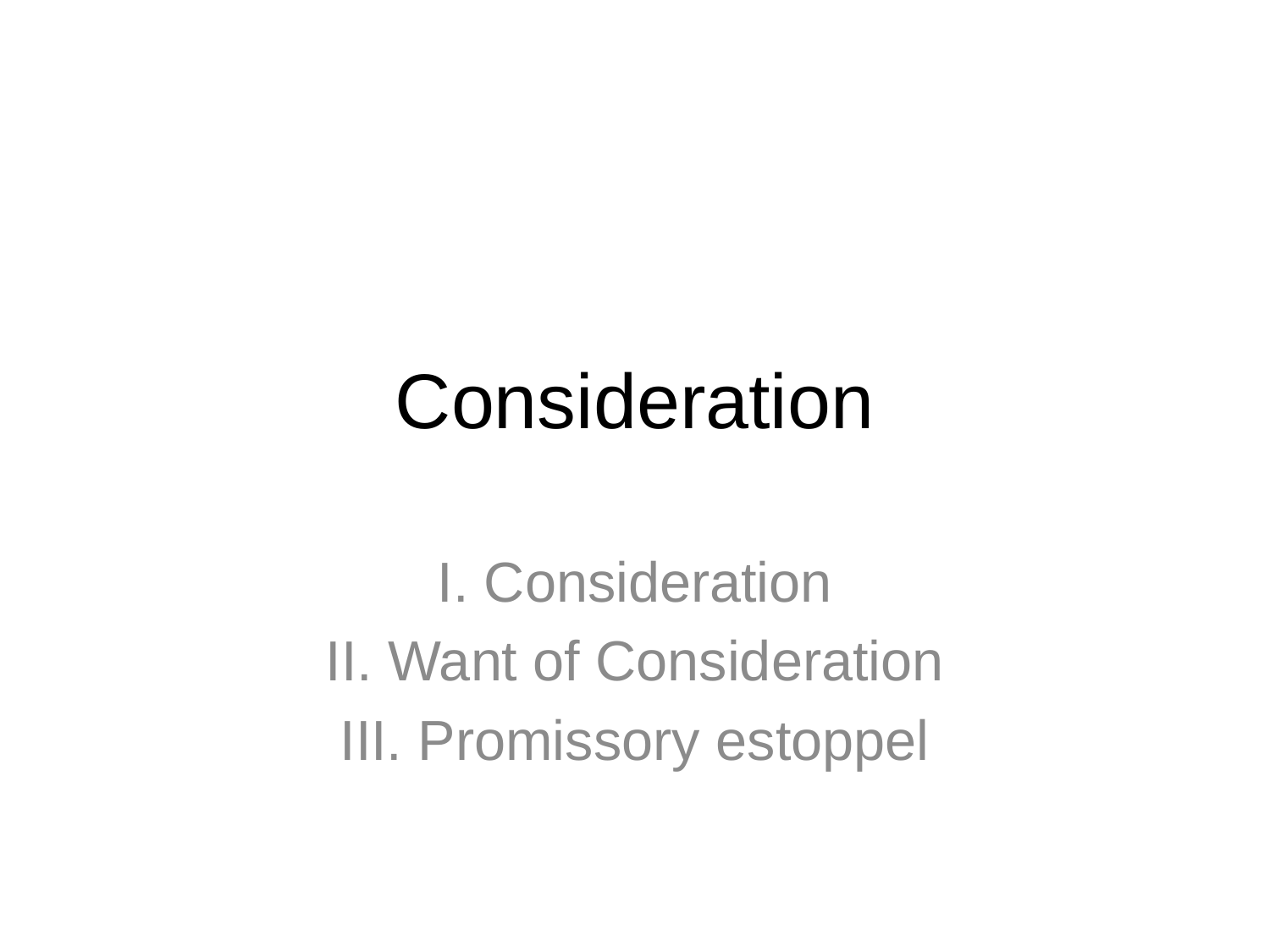

# Consideration
I. Consideration
II. Want of Consideration
III. Promissory estoppel